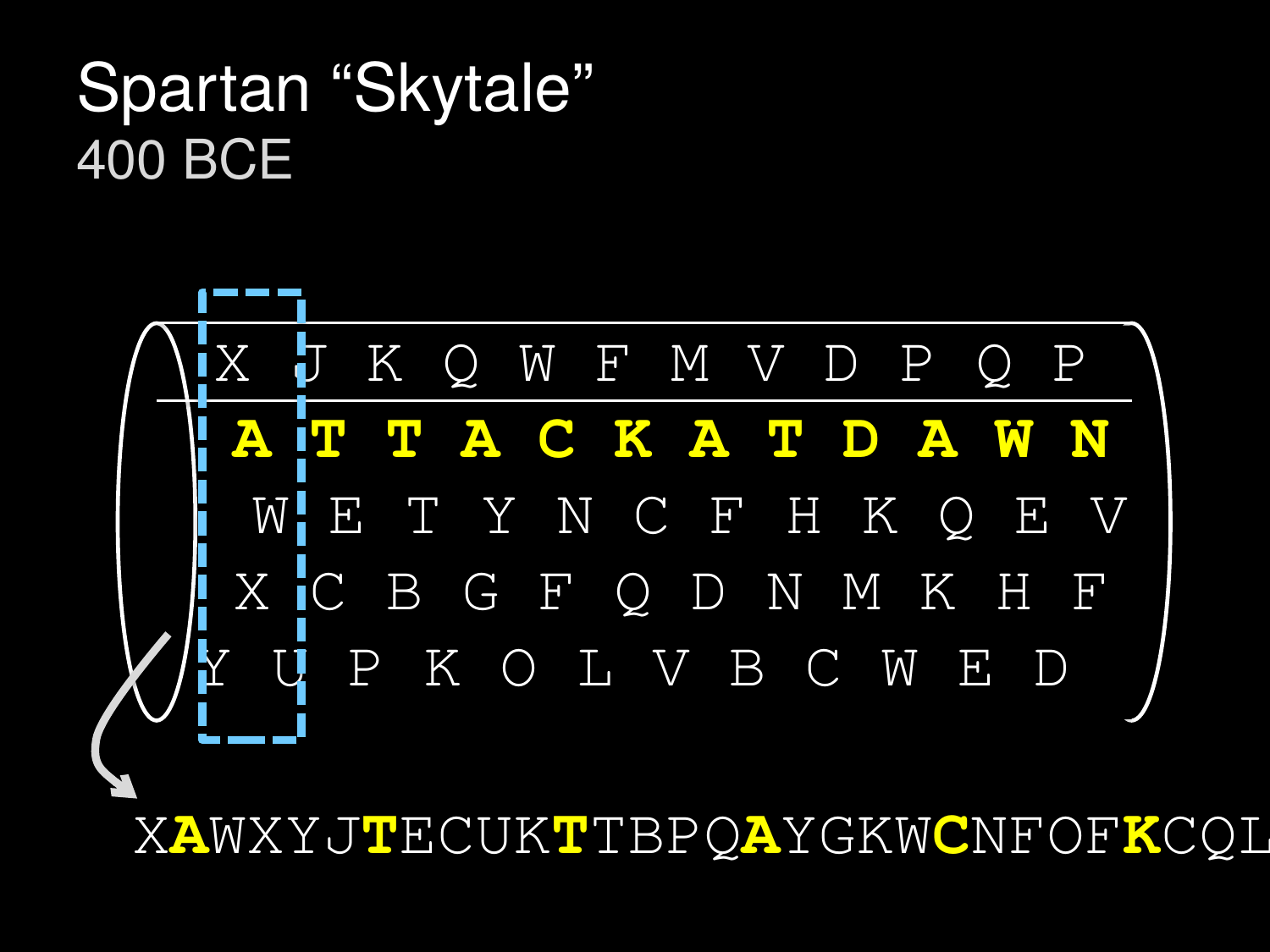

# Spartan “Skytale” 400 BCE

X J K Q W F M V D P Q P
 A T T A C K A T D A W N
  W E T Y N C F H K Q E V
 X C B G F Q D N M K H F
Y U P K O L V B C W E D

XAWXYJTECUKTTBPQAYGKWCNFOFKCQL